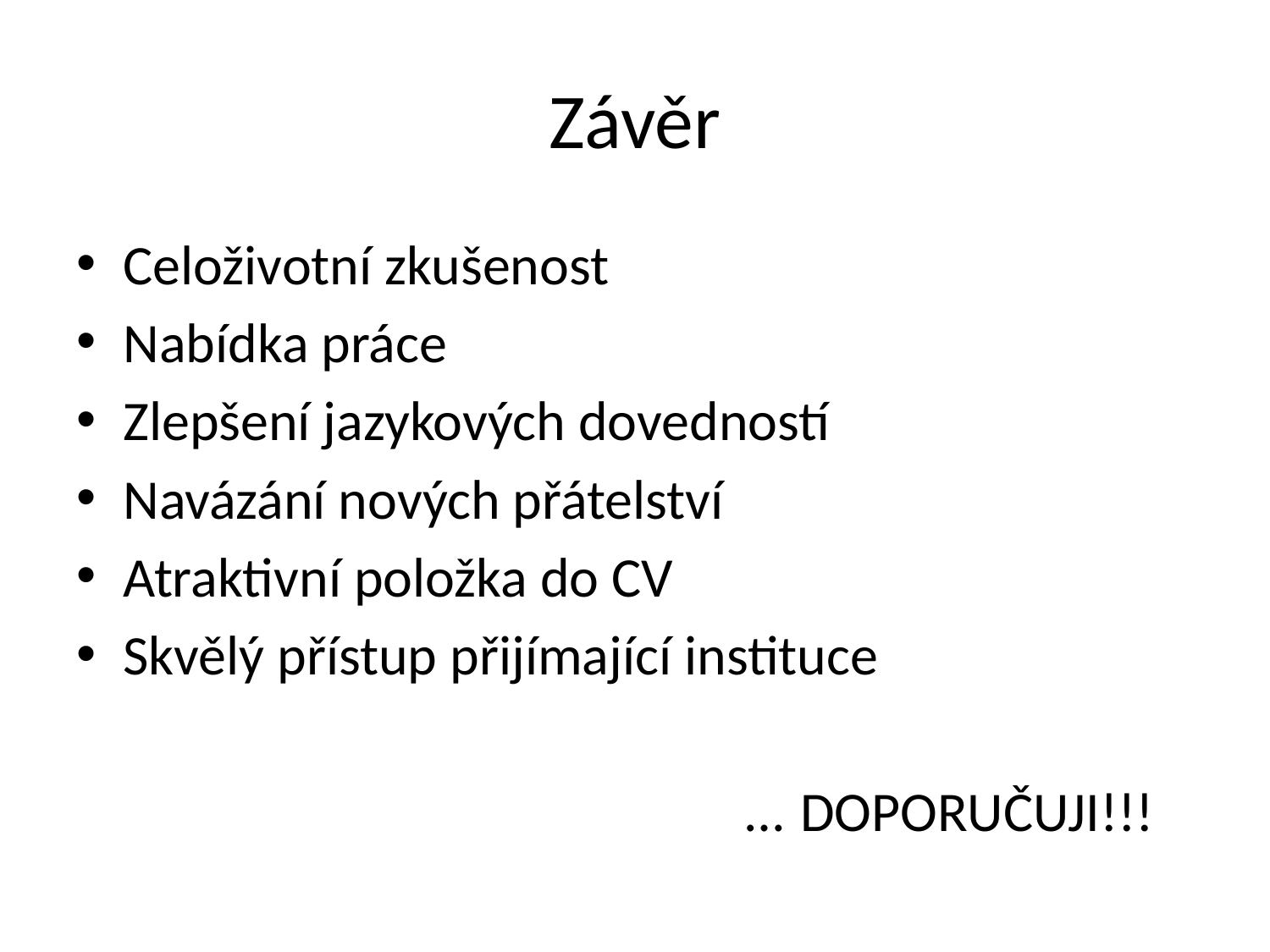

# Závěr
Celoživotní zkušenost
Nabídka práce
Zlepšení jazykových dovedností
Navázání nových přátelství
Atraktivní položka do CV
Skvělý přístup přijímající instituce

                                                     … DOPORUČUJI!!!